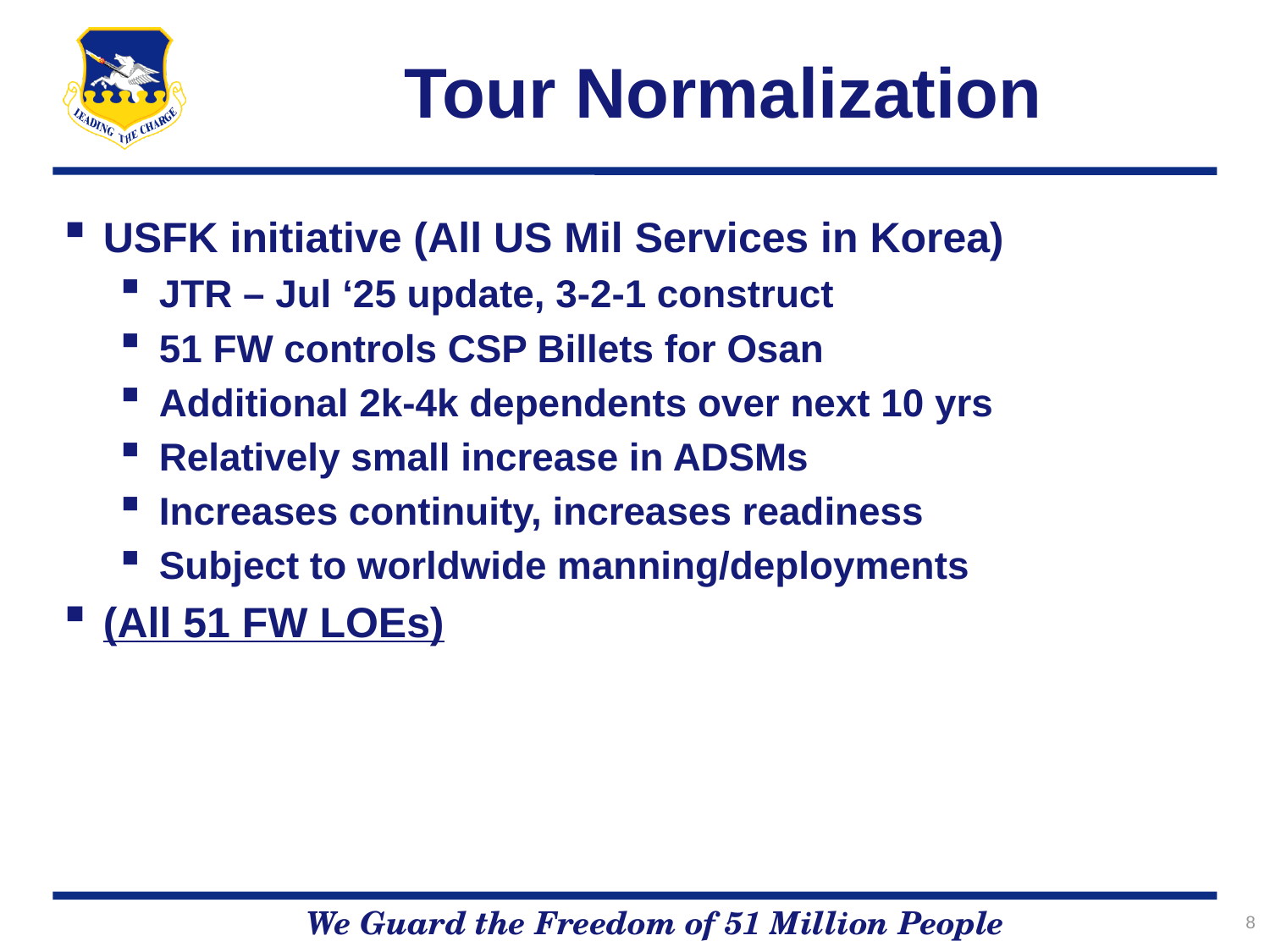

# Tour Normalization
USFK initiative (All US Mil Services in Korea)
JTR – Jul ‘25 update, 3-2-1 construct
51 FW controls CSP Billets for Osan
Additional 2k-4k dependents over next 10 yrs
Relatively small increase in ADSMs
Increases continuity, increases readiness
Subject to worldwide manning/deployments
(All 51 FW LOEs)
8